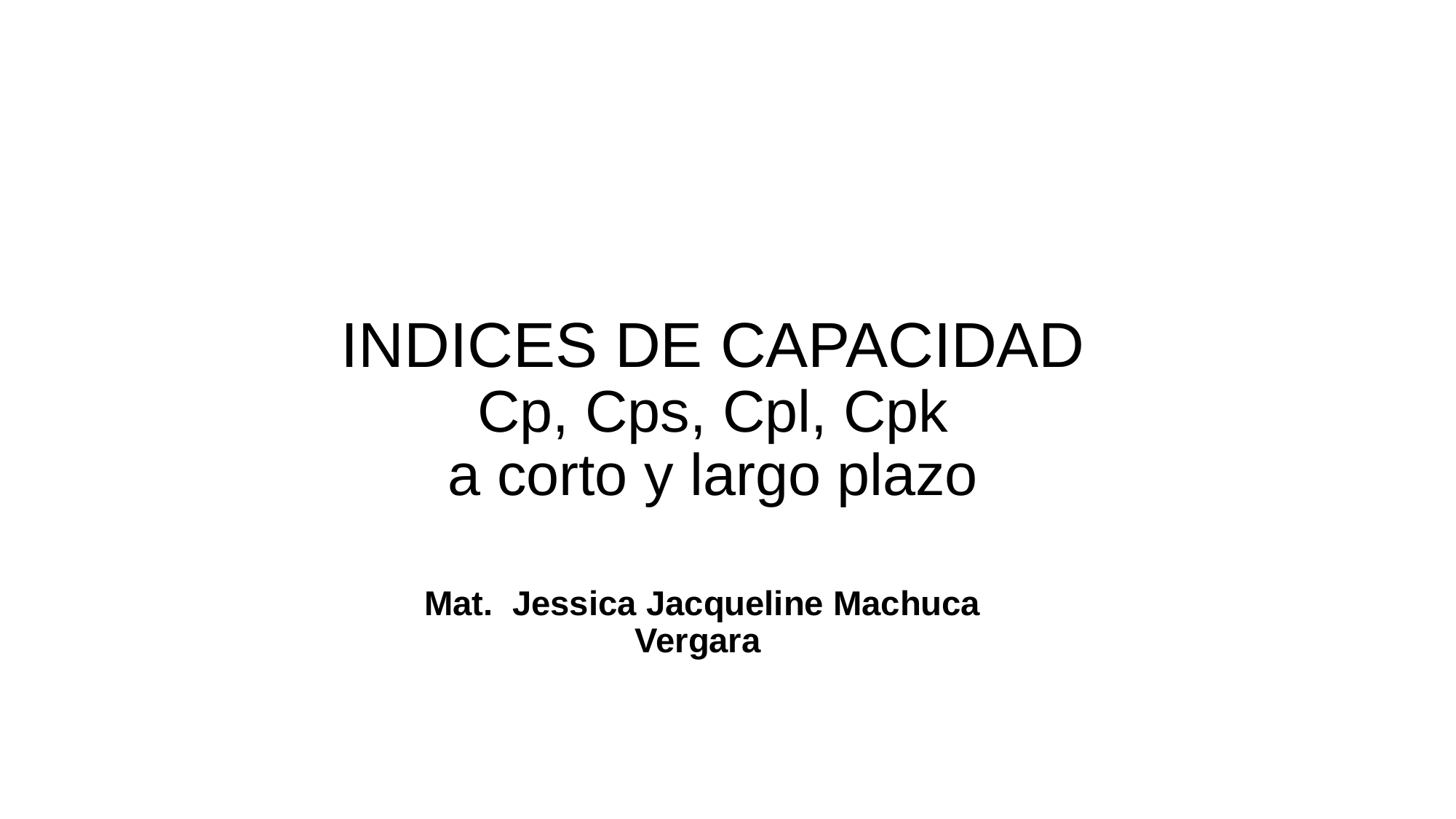

# INDICES DE CAPACIDAD Cp, Cps, Cpl, Cpk a corto y largo plazo
 Mat.  Jessica Jacqueline Machuca Vergara